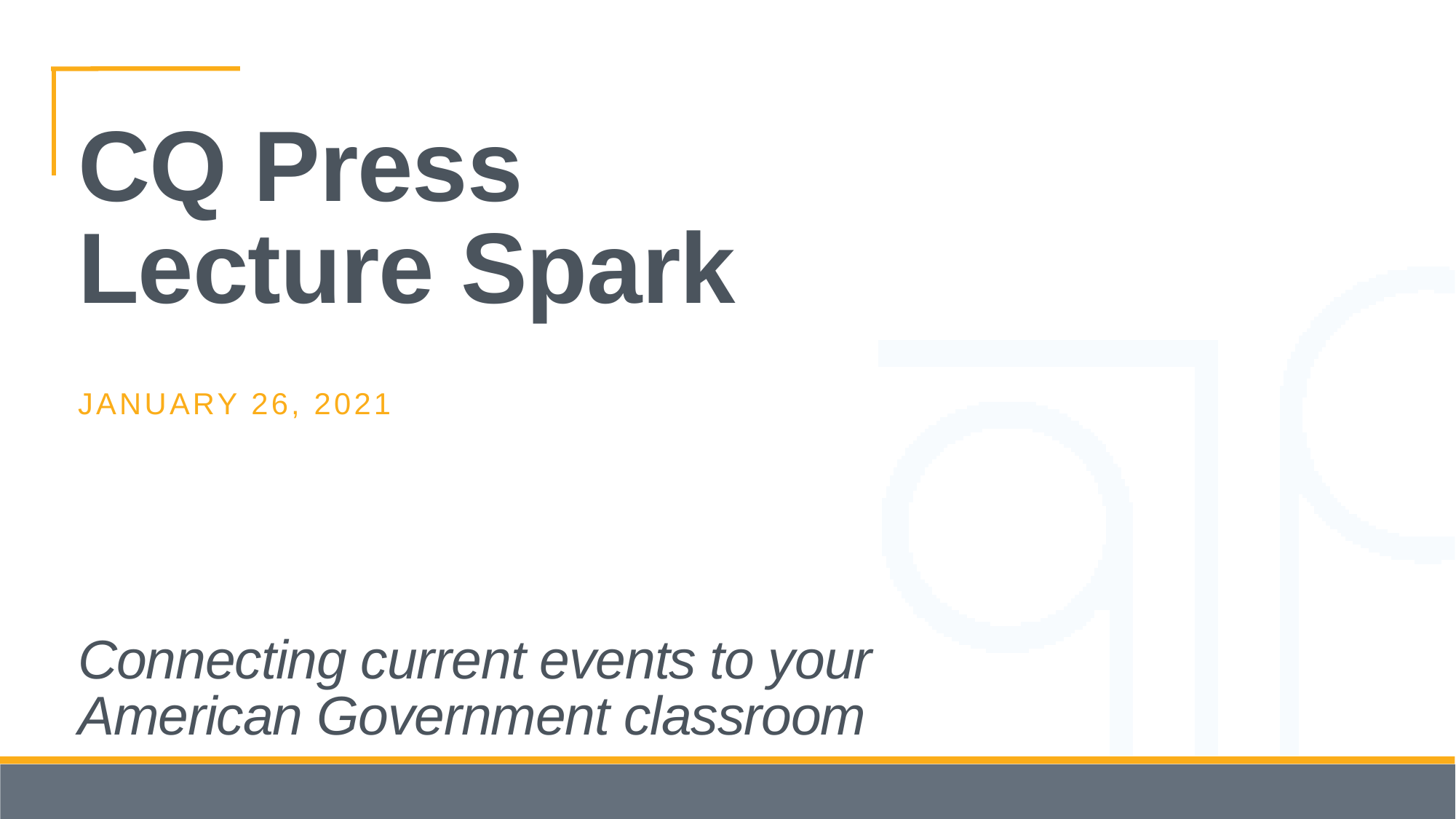

# CQ Press Lecture Spark
January 26, 2021
Connecting current events to your American Government classroom